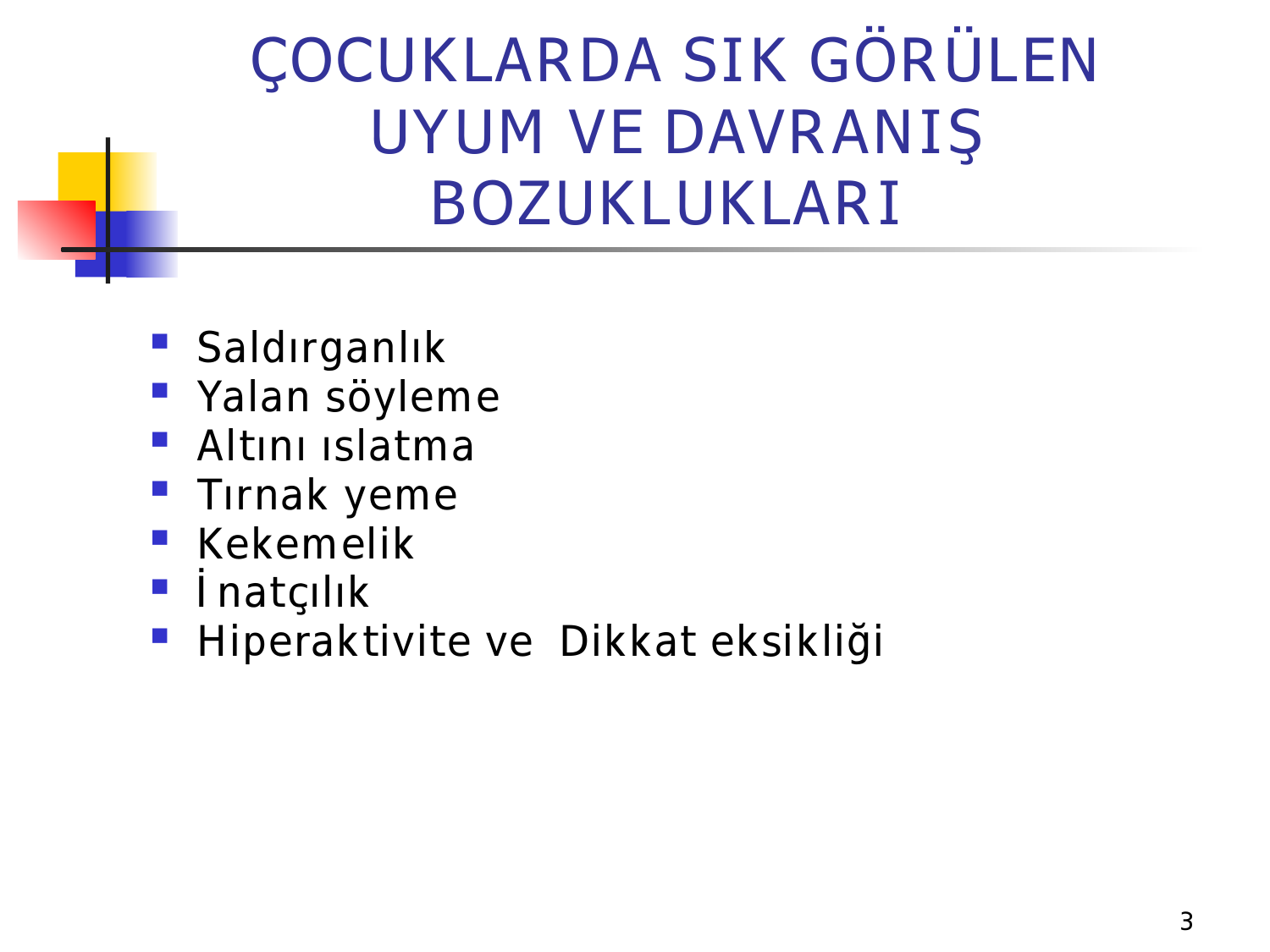

# ÇOCUKLARDA SIK GÖRÜLEN UYUM VE DAVRANIŞ BOZUKLUKLARI

Saldırganlık
Yalan söyleme
Altını ıslatma
Tırnak yeme
Kekemelik
İnatçılık
Hiperaktivite ve  Dikkat eksikliği

3